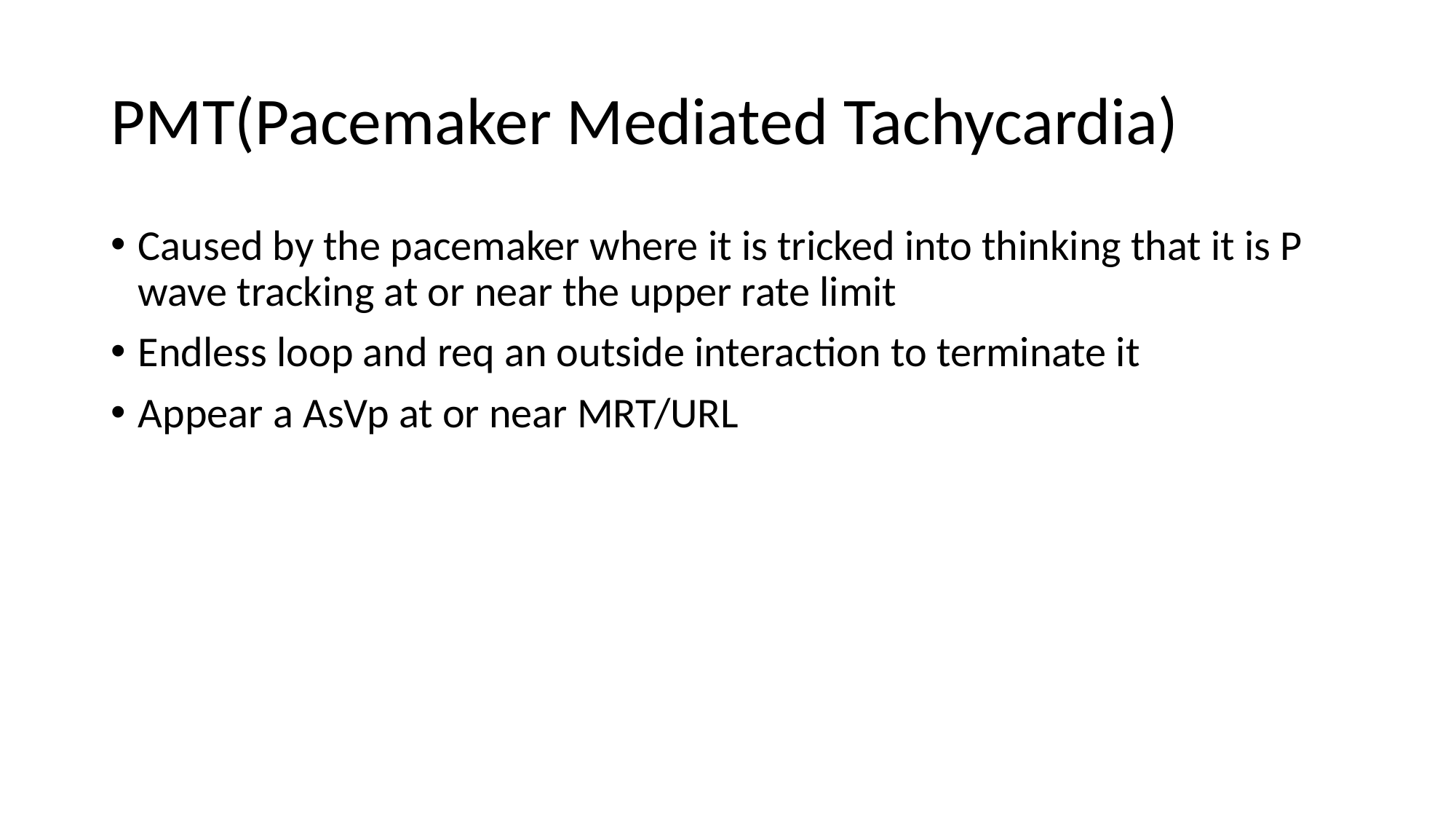

# PMT(Pacemaker Mediated Tachycardia)
Caused by the pacemaker where it is tricked into thinking that it is P wave tracking at or near the upper rate limit
Endless loop and req an outside interaction to terminate it
Appear a AsVp at or near MRT/URL